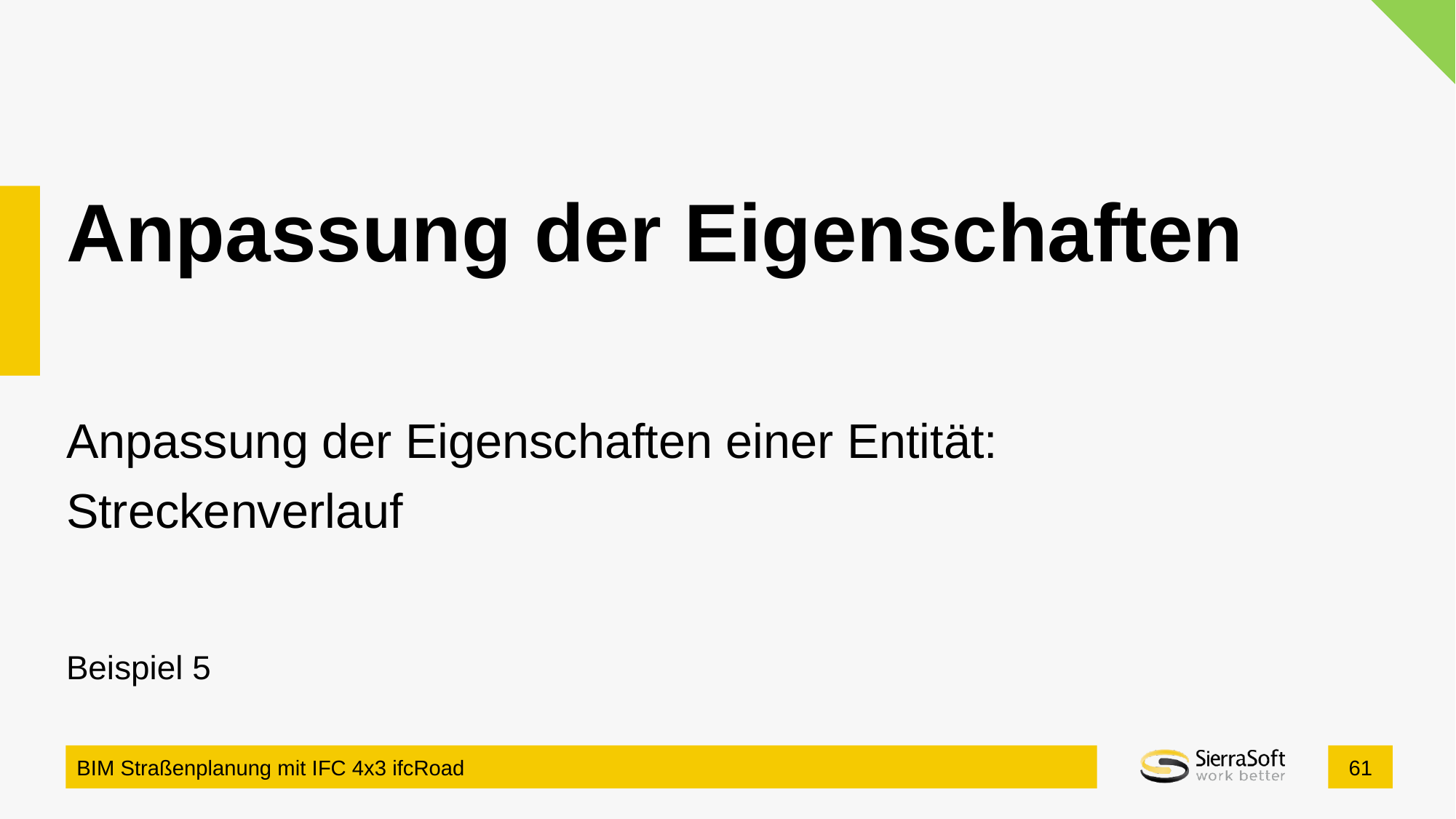

Anpassung der Eigenschaften
Anpassung der Eigenschaften einer Entität: Streckenverlauf

Beispiel 5
BIM Straßenplanung mit IFC 4x3 ifcRoad
61